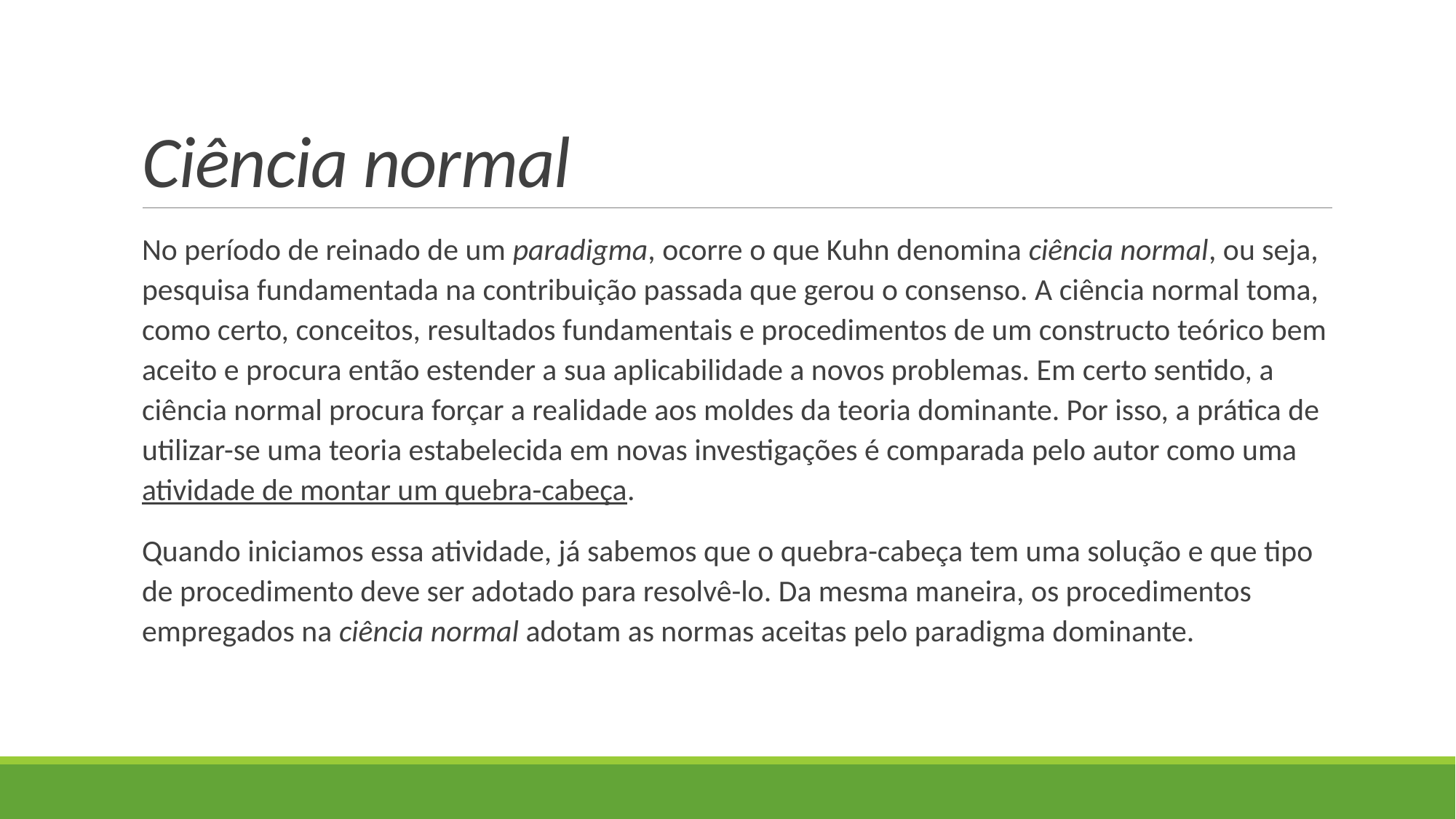

# Ciência normal
No período de reinado de um paradigma, ocorre o que Kuhn denomina ciência normal, ou seja, pesquisa fundamentada na contribuição passada que gerou o consenso. A ciência normal toma, como certo, conceitos, resultados fundamentais e procedimentos de um constructo teórico bem aceito e procura então estender a sua aplicabilidade a novos problemas. Em certo sentido, a ciência normal procura forçar a realidade aos moldes da teoria dominante. Por isso, a prática de utilizar-se uma teoria estabelecida em novas investigações é comparada pelo autor como uma atividade de montar um quebra-cabeça.
Quando iniciamos essa atividade, já sabemos que o quebra-cabeça tem uma solução e que tipo de procedimento deve ser adotado para resolvê-lo. Da mesma maneira, os procedimentos empregados na ciência normal adotam as normas aceitas pelo paradigma dominante.